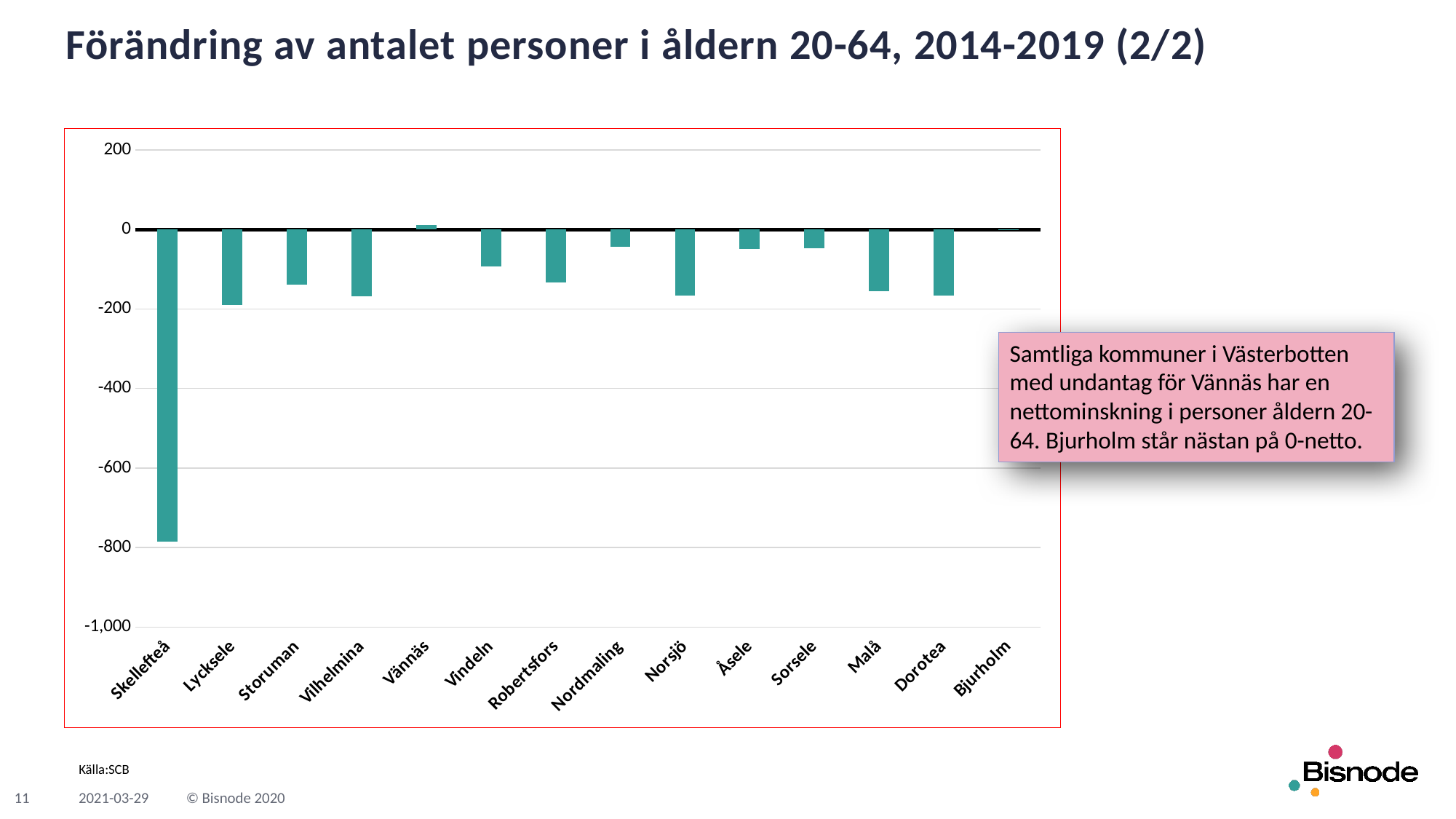

# Förändring av antalet personer i åldern 20-64, 2014-2019 (2/2)

### Chart

| Category |  |
|---|---|
| Skellefteå | -785.0 |
| Lycksele | -190.0 |
| Storuman | -139.0 |
| Vilhelmina | -169.0 |
| Vännäs | 11.0 |
| Vindeln | -93.0 |
| Robertsfors | -134.0 |
| Nordmaling | -44.0 |
| Norsjö | -166.0 |
| Åsele | -50.0 |
| Sorsele | -48.0 |
| Malå | -155.0 |
| Dorotea | -167.0 |
| Bjurholm | -1.0 |
Samtliga kommuner i Västerbotten med undantag för Vännäs har en nettominskning i personer åldern 20-64. Bjurholm står nästan på 0-netto.
Källa:SCB
11
2021-03-29
© Bisnode 2020